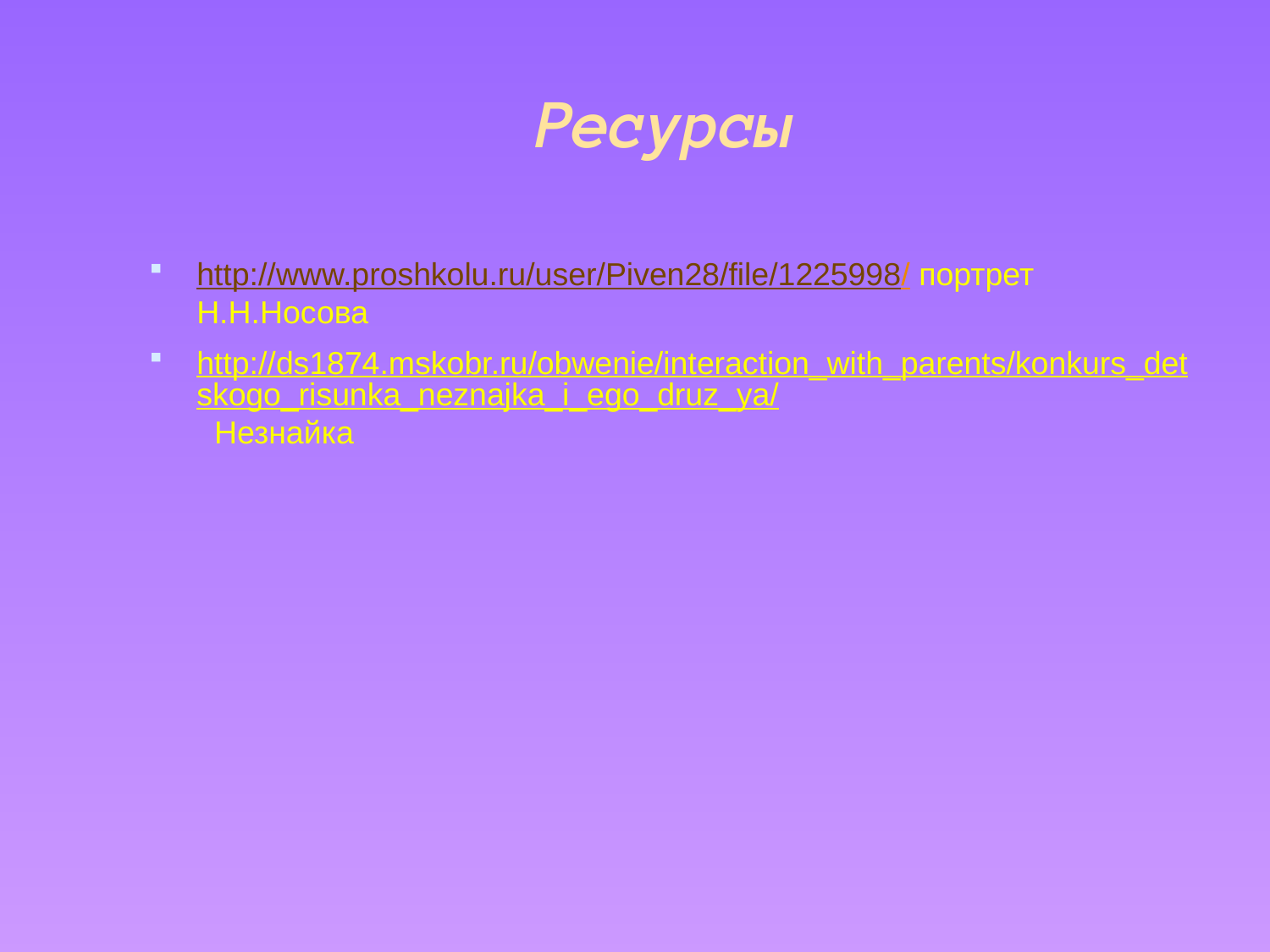

# Ресурсы
http://www.proshkolu.ru/user/Piven28/file/1225998/ портрет Н.Н.Носова
http://ds1874.mskobr.ru/obwenie/interaction_with_parents/konkurs_detskogo_risunka_neznajka_i_ego_druz_ya/  Незнайка